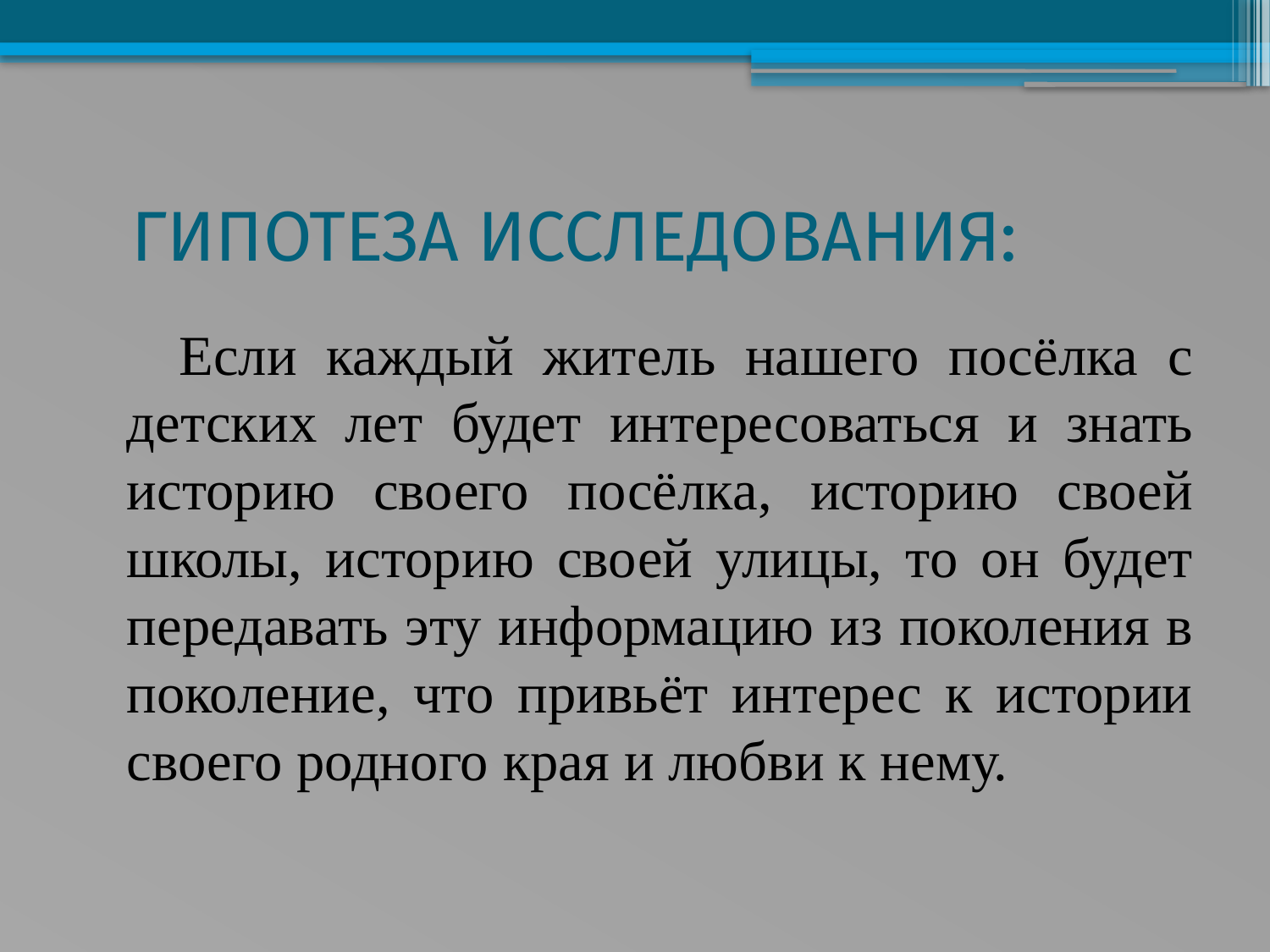

# ГИПОТЕЗА ИССЛЕДОВАНИЯ:
   Если каждый житель нашего посёлка с детских лет будет интересоваться и знать историю своего посёлка, историю своей школы, историю своей улицы, то он будет передавать эту информацию из поколения в поколение, что привьёт интерес к истории своего родного края и любви к нему.